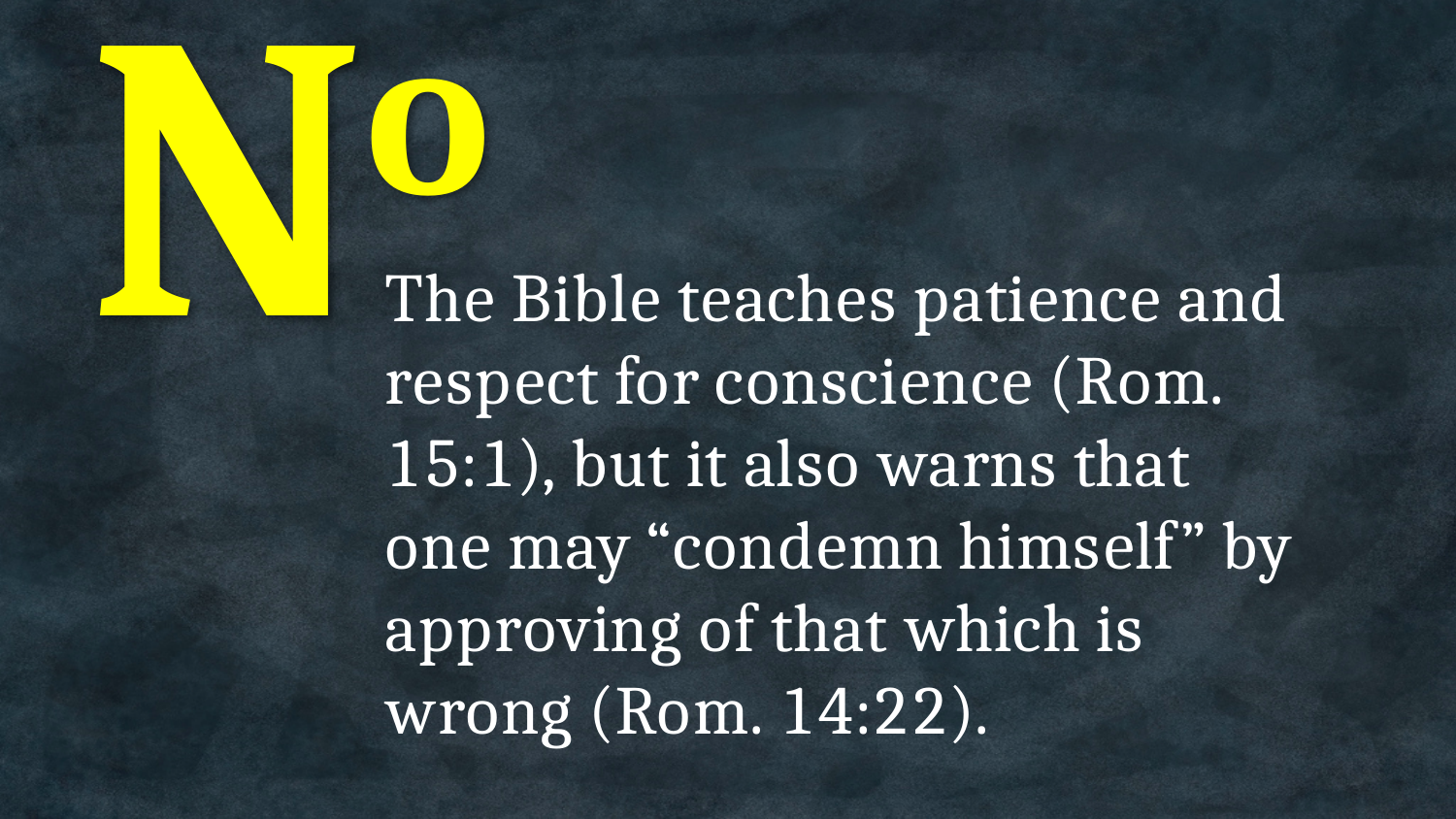

# No
The Bible teaches patience and respect for conscience (Rom. 15:1), but it also warns that one may “condemn himself” by approving of that which is wrong (Rom. 14:22).